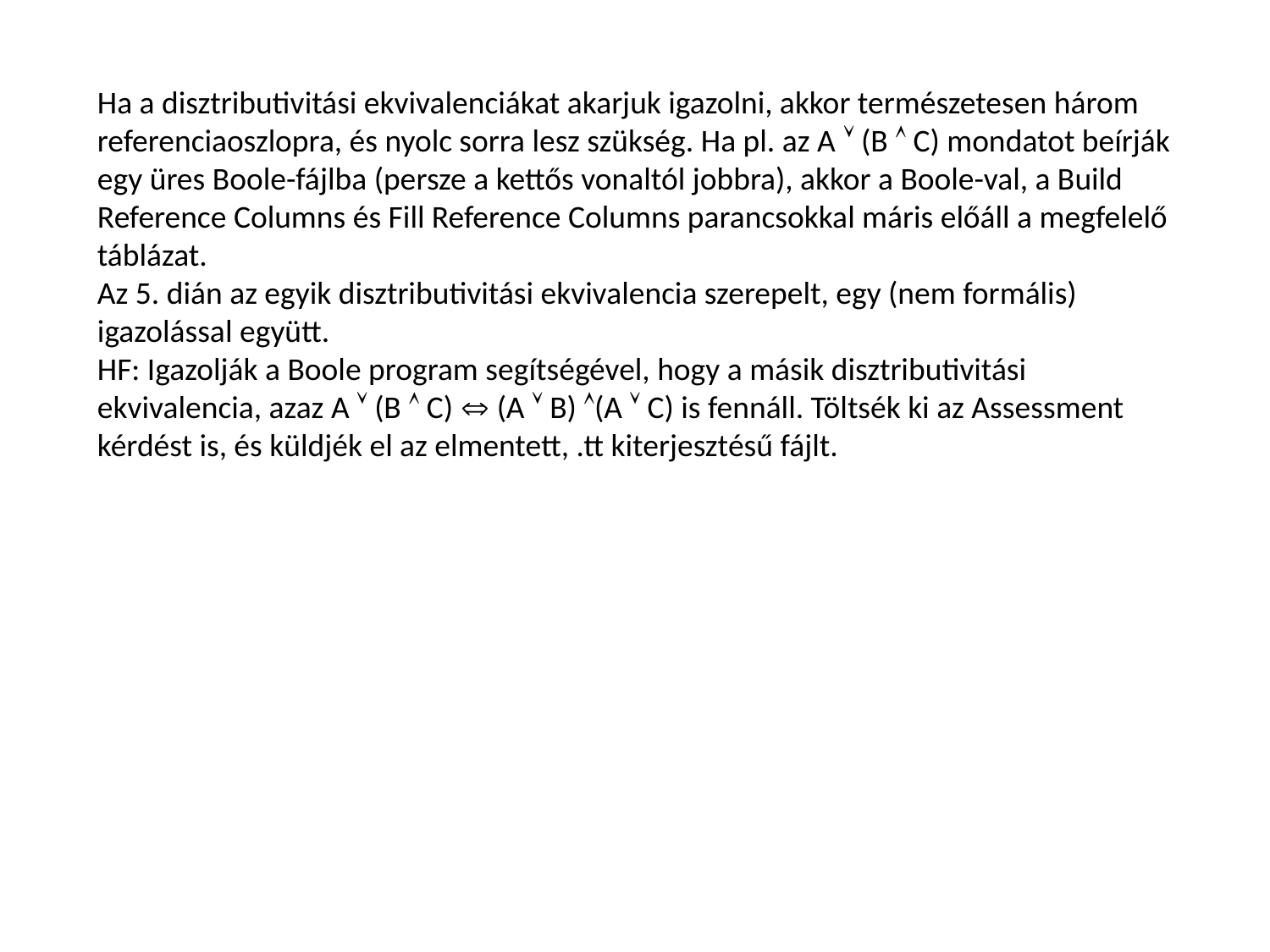

Ha a disztributivitási ekvivalenciákat akarjuk igazolni, akkor természetesen három referenciaoszlopra, és nyolc sorra lesz szükség. Ha pl. az A ∨ (B ∧ C) mondatot beírják egy üres Boole-fájlba (persze a kettős vonaltól jobbra), akkor a Boole-val, a Build Reference Columns és Fill Reference Columns parancsokkal máris előáll a megfelelő táblázat.
Az 5. dián az egyik disztributivitási ekvivalencia szerepelt, egy (nem formális) igazolással együtt.
HF: Igazolják a Boole program segítségével, hogy a másik disztributivitási ekvivalencia, azaz A ∨ (B ∧ C) ⇔ (A ∨ B) ∧(A ∨ C) is fennáll. Töltsék ki az Assessment kérdést is, és küldjék el az elmentett, .tt kiterjesztésű fájlt.